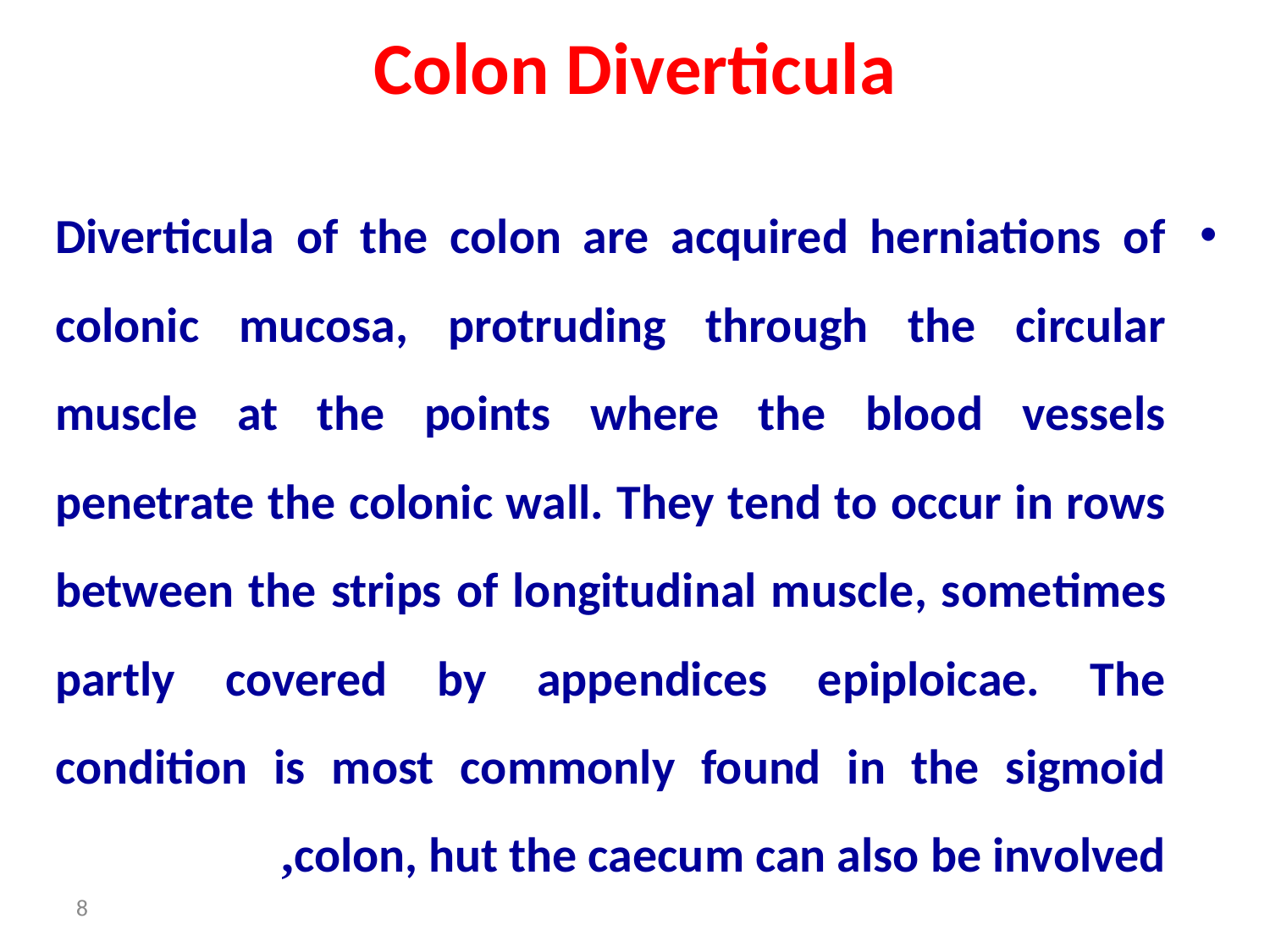

Colon Diverticula

Diverticula of the colon are acquired herniations of colonic mucosa, protruding through the circular muscle at the points where the blood vessels penetrate the colonic wall. They tend to occur in rows between the strips of longitudinal muscle, some­times partly covered by appendices epiploicae. The condition is most commonly found in the sigmoid colon, hut the caecum can also be involved,

8